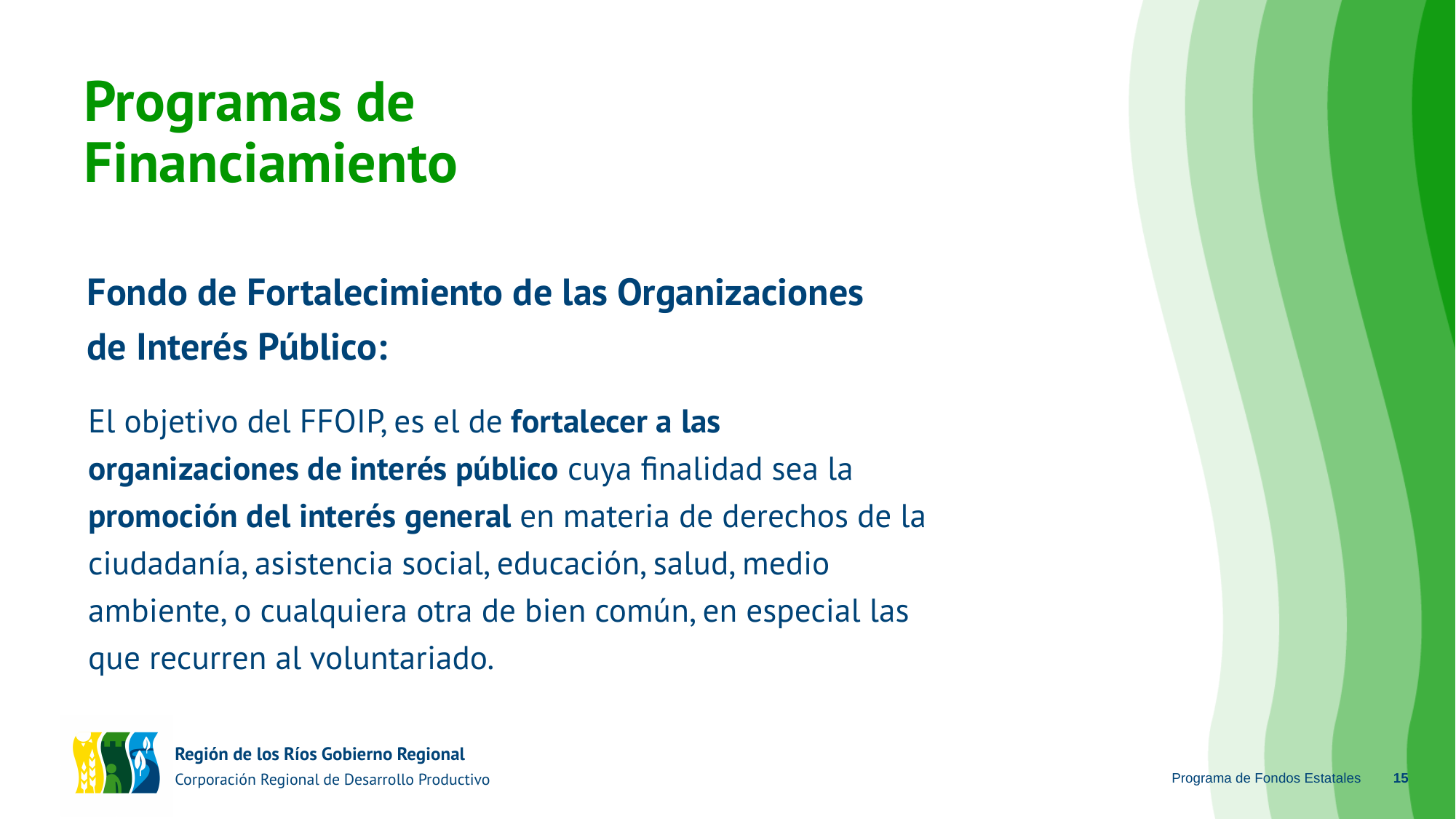

# Programas de Financiamiento
Fondo de Fortalecimiento de las Organizaciones de Interés Público:

El objetivo del FFOIP, es el de fortalecer a las organizaciones de interés público cuya finalidad sea la promoción del interés general en materia de derechos de la ciudadanía, asistencia social, educación, salud, medio ambiente, o cualquiera otra de bien común, en especial las que recurren al voluntariado.
Programa de Fondos Estatales
15